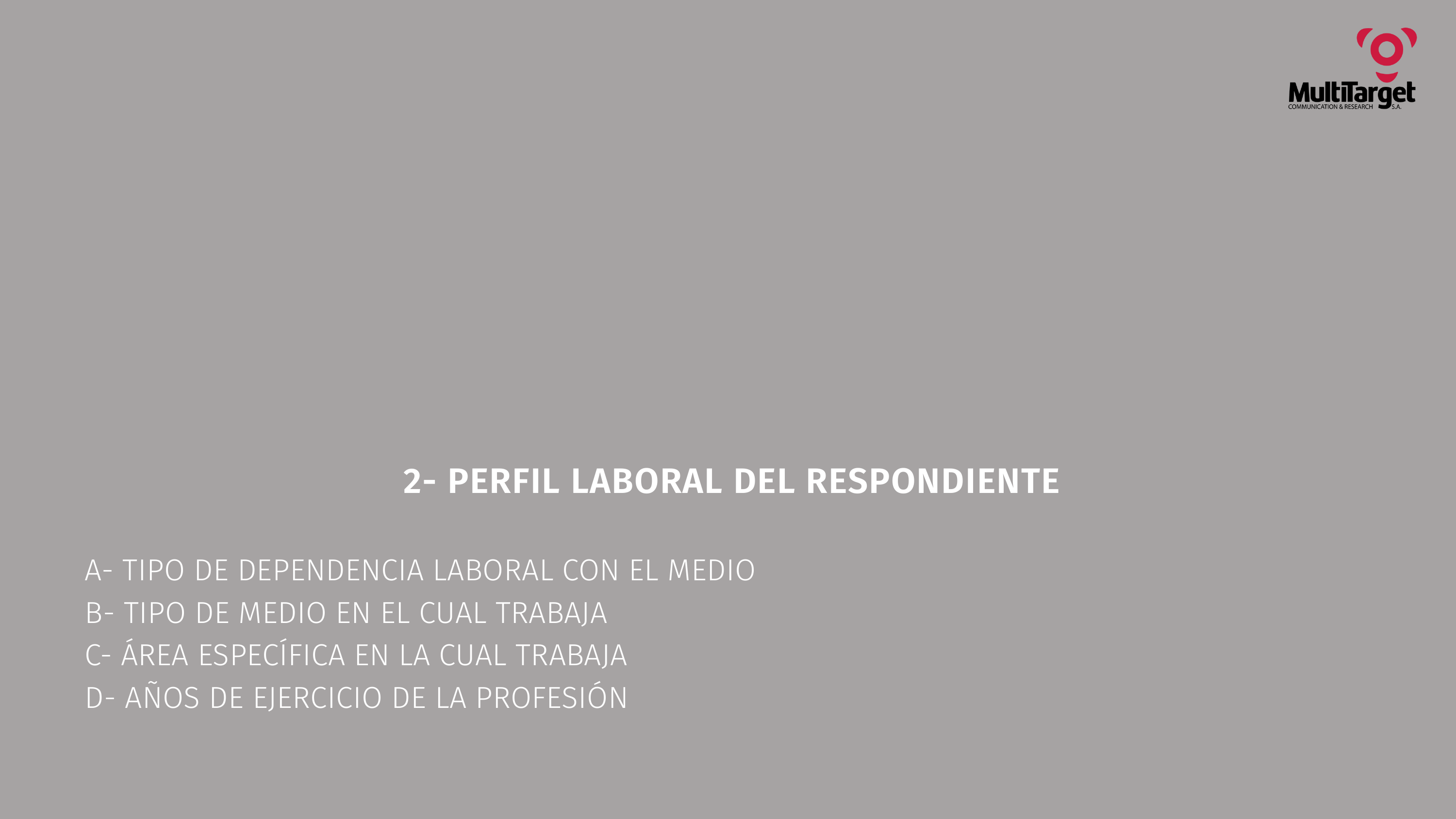

2- PERFIL LABORAL DEL RESPONDIENTE
A- TIPO DE DEPENDENCIA LABORAL CON EL MEDIO
B- TIPO DE MEDIO EN EL CUAL TRABAJA
C- ÁREA ESPECÍFICA EN LA CUAL TRABAJA
D- AÑOS DE EJERCICIO DE LA PROFESIÓN